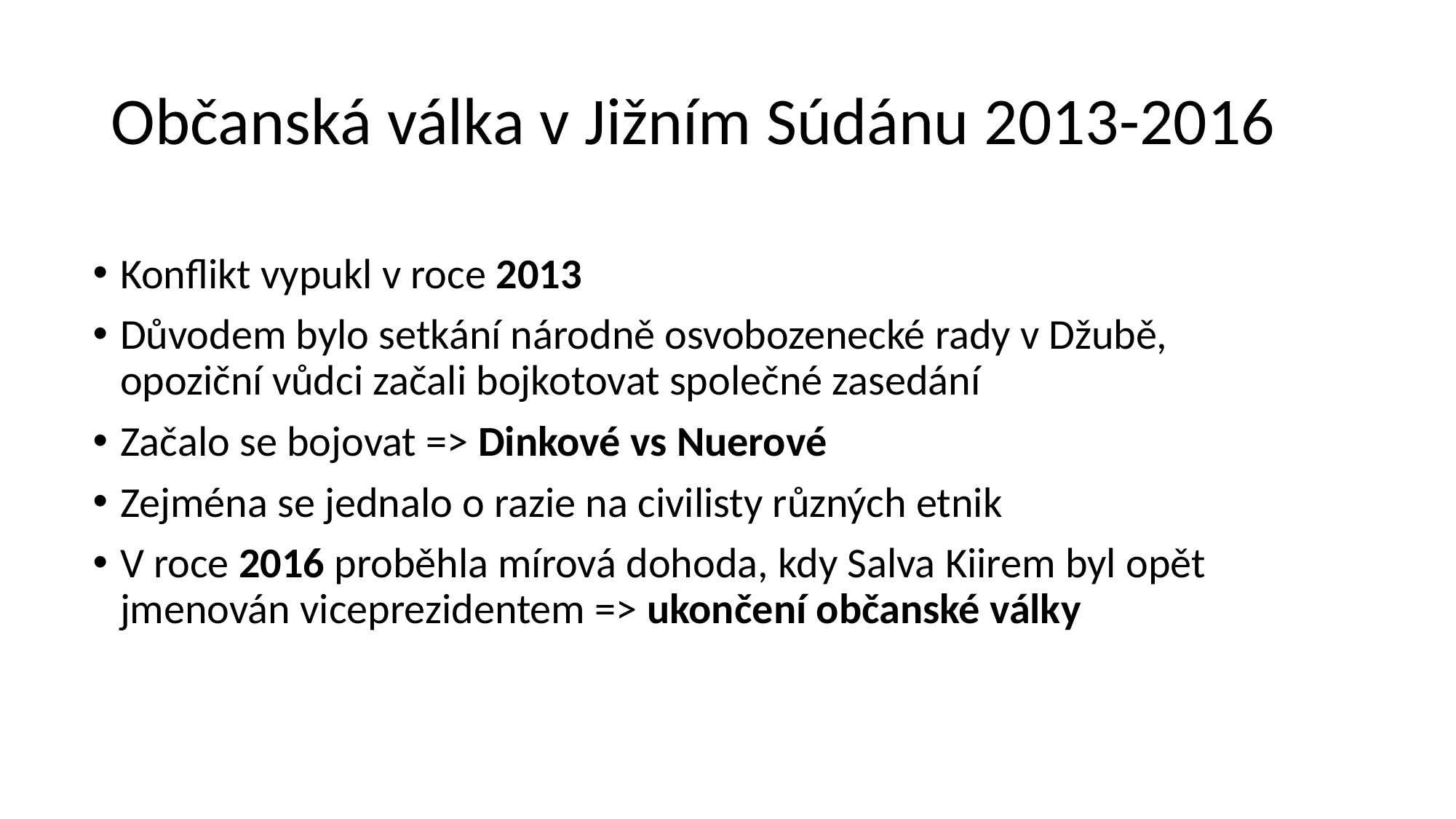

# Občanská válka v Jižním Súdánu 2013-2016
Konflikt vypukl v roce 2013
Důvodem bylo setkání národně osvobozenecké rady v Džubě, opoziční vůdci začali bojkotovat společné zasedání
Začalo se bojovat => Dinkové vs Nuerové
Zejména se jednalo o razie na civilisty různých etnik
V roce 2016 proběhla mírová dohoda, kdy Salva Kiirem byl opět jmenován viceprezidentem => ukončení občanské války